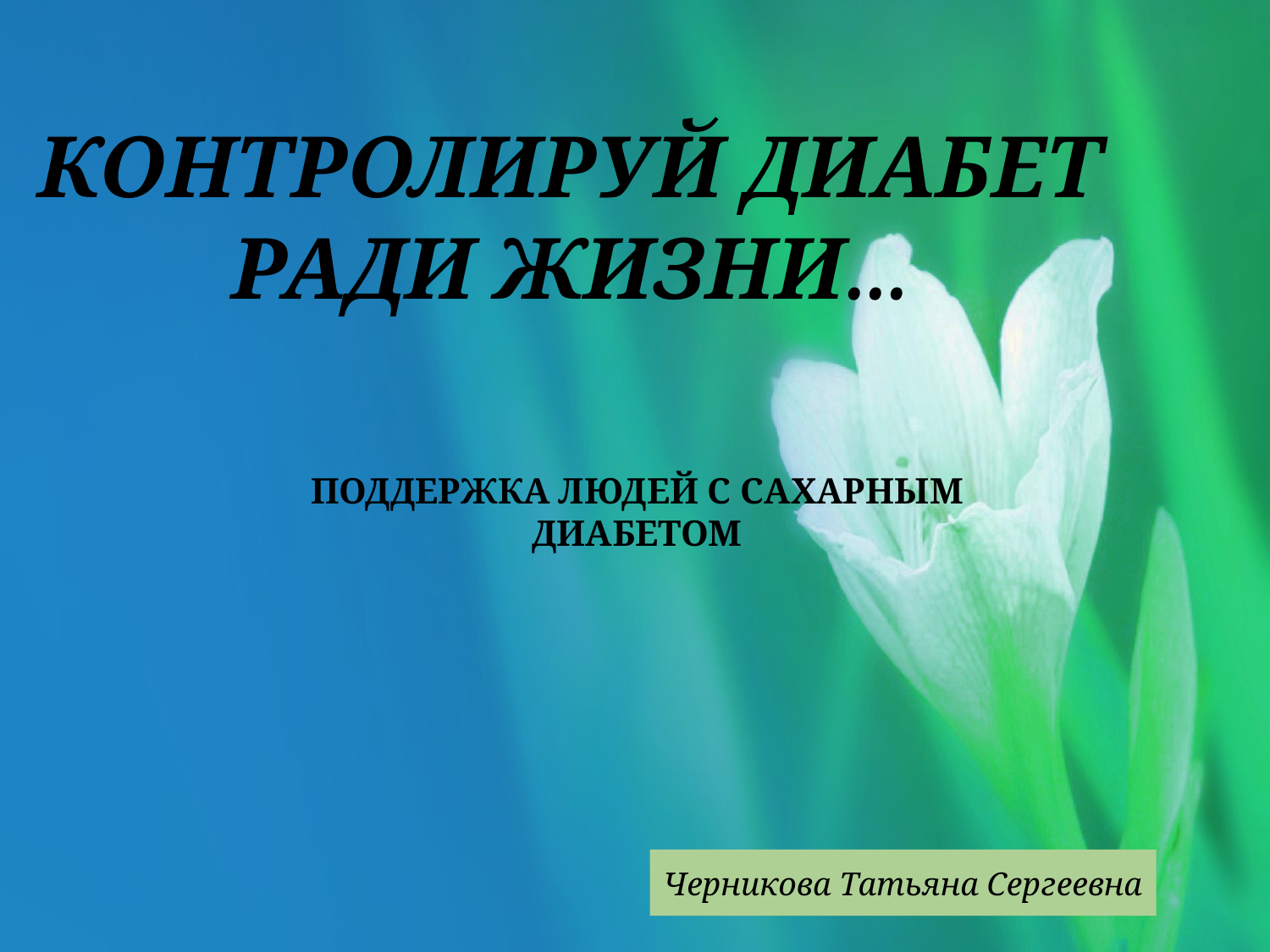

# Контролируй диабет ради жизни...
ПОДДЕРЖКА ЛЮДЕЙ С САХАРНЫМ ДИАБЕТОМ
Черникова Татьяна Сергеевна